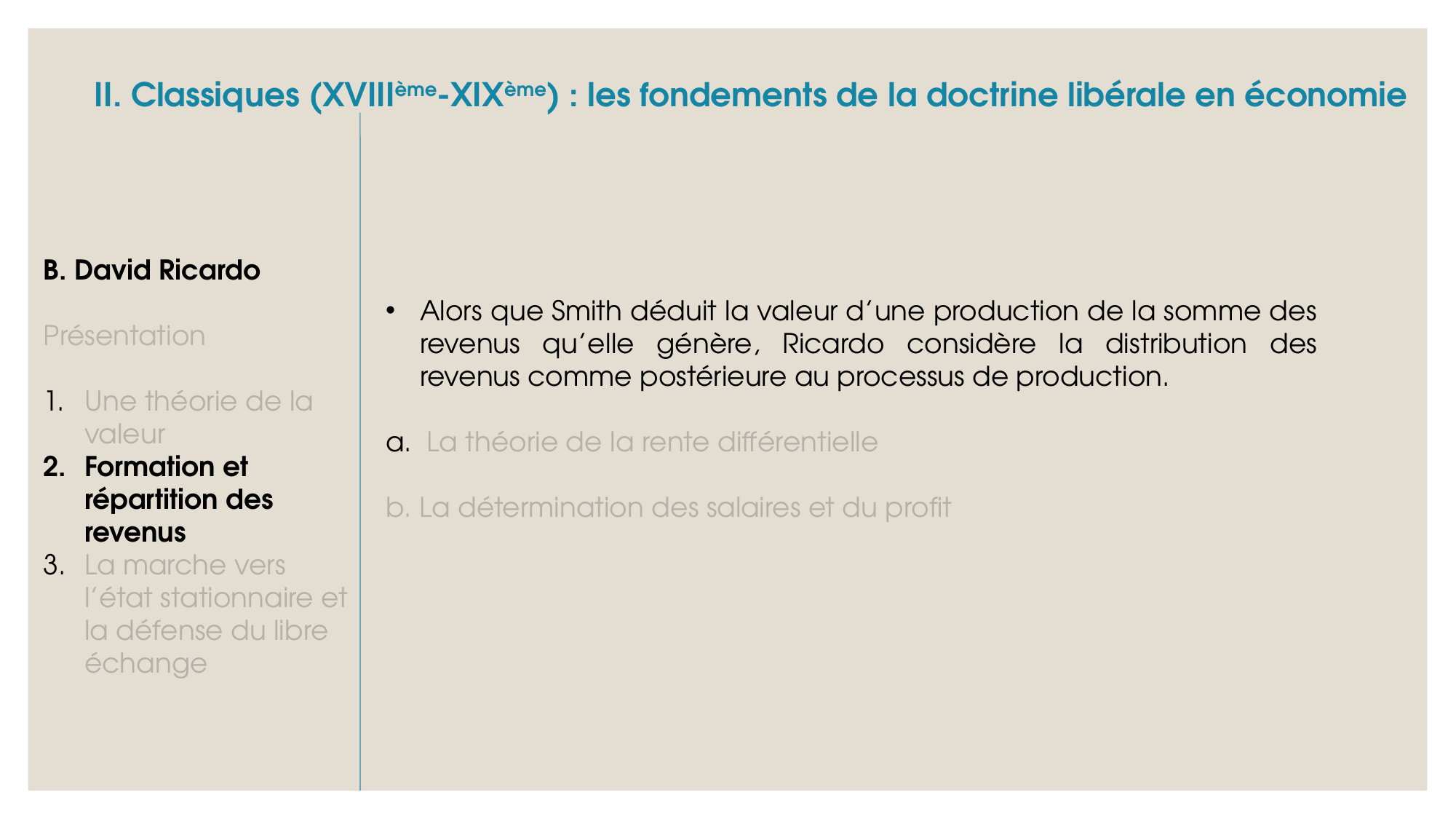

Alors que Smith déduit la valeur d’une production de la somme des revenus qu’elle génère, Ricardo considère la distribution des revenus comme postérieure au processus de production.

La théorie de la rente différentielle

b. La détermination des salaires et du profit